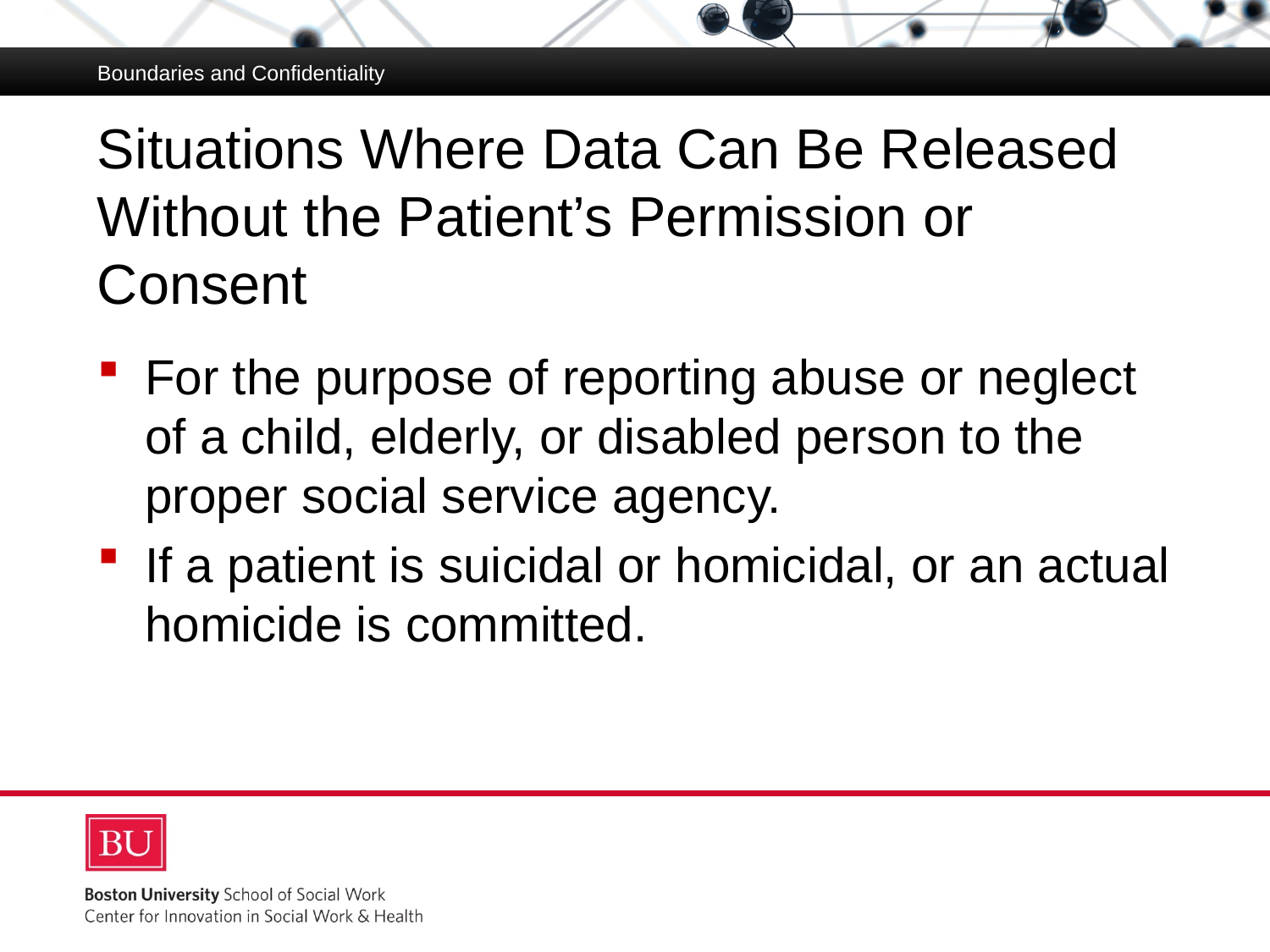

Boundaries and Confidentiality
# Situations Where Data Can Be Released Without the Patient’s Permission or Consent
For the purpose of reporting abuse or neglect of a child, elderly, or disabled person to the proper social service agency.
If a patient is suicidal or homicidal, or an actual homicide is committed.